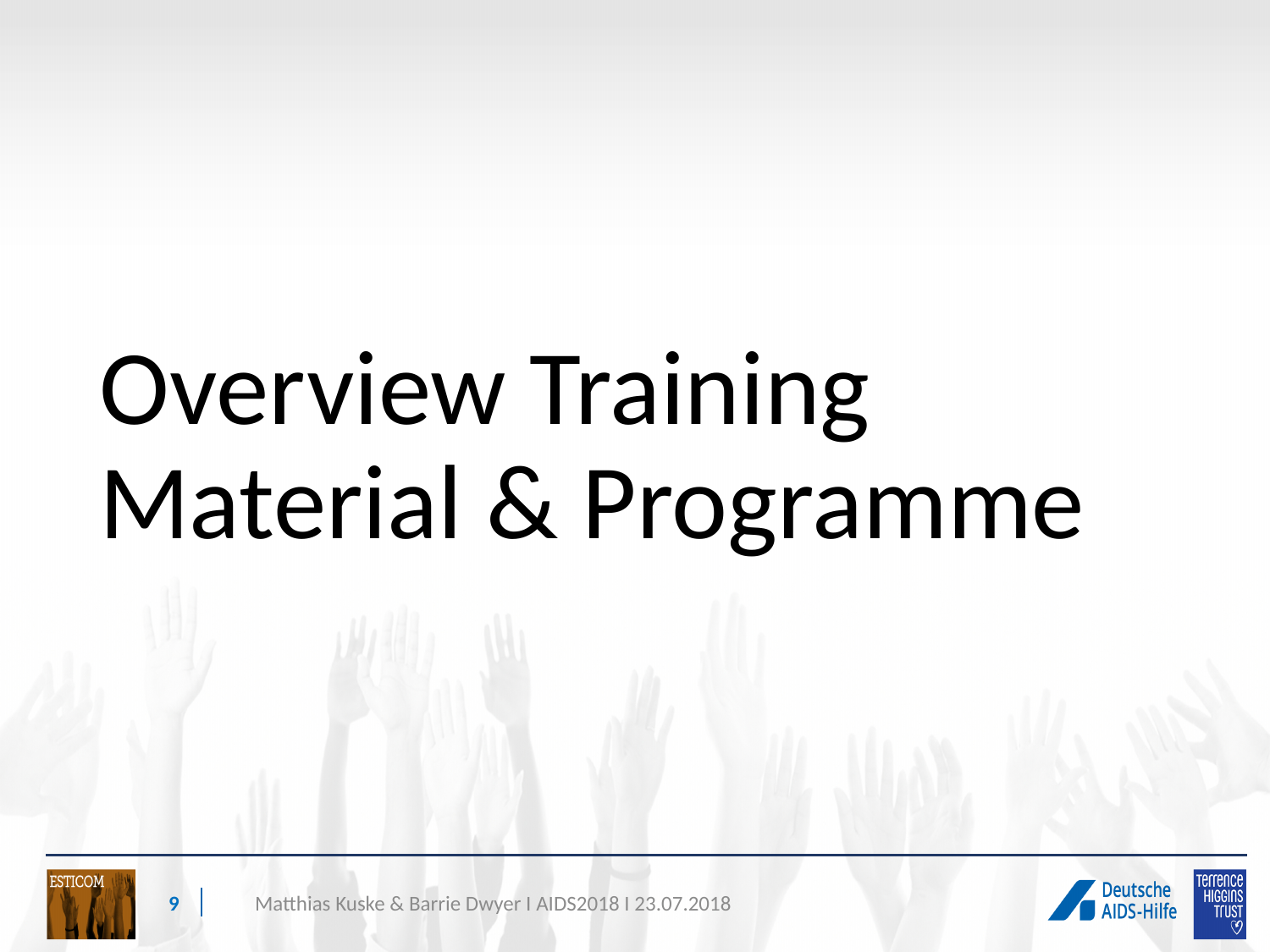

# Overview Training Material & Programme

9
Matthias Kuske & Barrie Dwyer I AIDS2018 I 23.07.2018